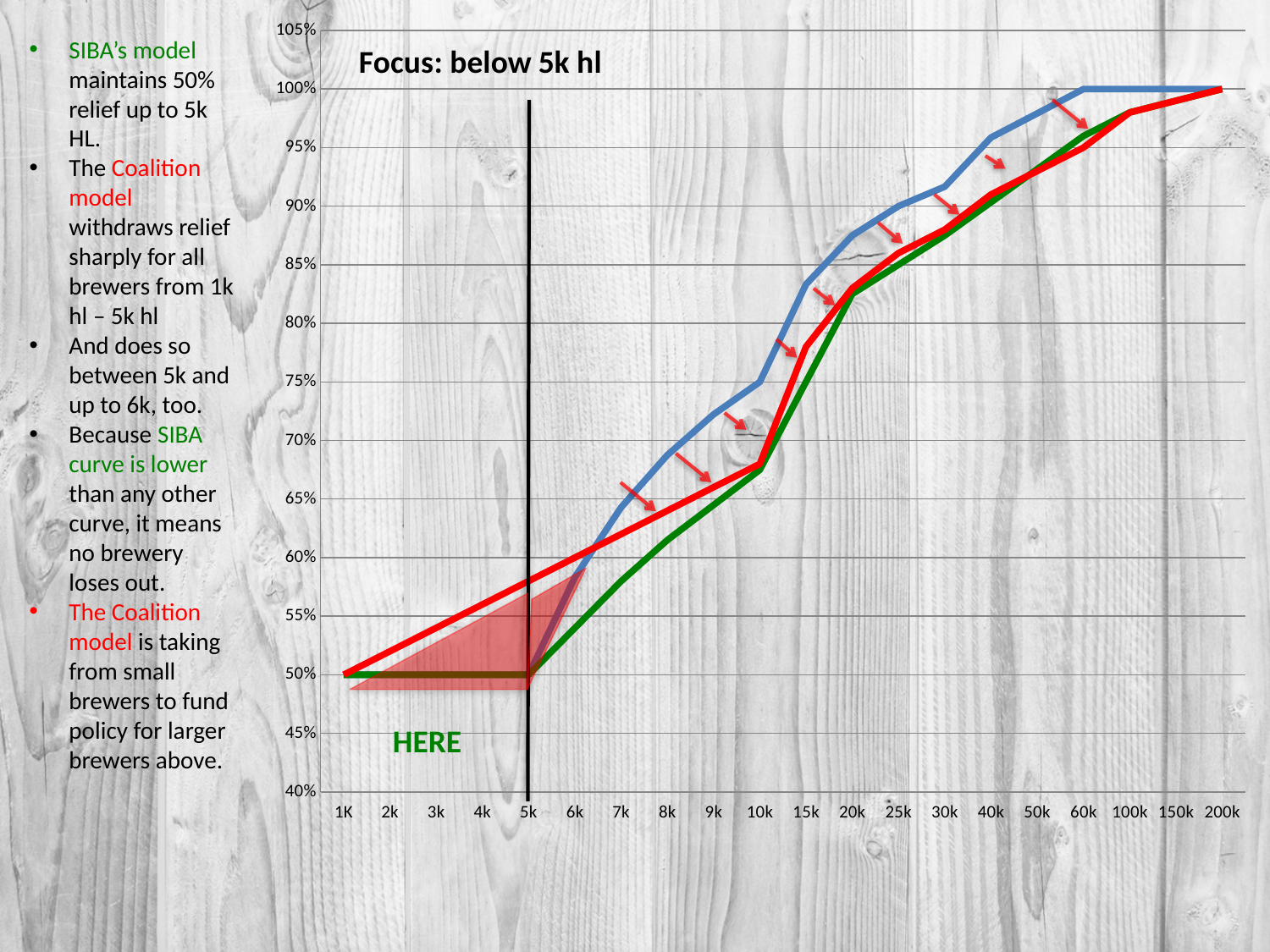

### Chart: Focus: below 5k hl

| Category | HMRC current duty rate | SIBA proposed duty rate  | Coalition proposed duty rate |
|---|---|---|---|
| 1K | 0.5 | 0.5 | 0.5 |
| 2k | 0.5 | 0.5 | 0.52 |
| 3k | 0.5 | 0.5 | 0.54 |
| 4k | 0.5 | 0.5 | 0.56 |
| 5k | 0.5 | 0.5 | 0.58 |
| 6k | 0.583354130272024 | 0.539930122286 | 0.6 |
| 7k | 0.642874968804592 | 0.579860244571999 | 0.62 |
| 8k | 0.687546793112054 | 0.614923883204392 | 0.64 |
| 9k | 0.722236086848016 | 0.644871474918892 | 0.66 |
| 10k | 0.749937609183928 | 0.674943848265535 | 0.68 |
| 15k | 0.833291739455952 | 0.750062390816072 | 0.78 |
| 20k | 0.874968804591964 | 0.825056151734465 | 0.83 |
| 25k | 0.900049912652857 | 0.850012478163214 | 0.86 |
| 30k | 0.916645869727976 | 0.874968804591964 | 0.88 |
| 40k | 0.958572498128275 | 0.903294235088595 | 0.91 |
| 50k | 0.979161467431994 | 0.931619665585226 | 0.93 |
| 60k | 1.0 | 0.959945096081857 | 0.95 |
| 100k | 1.0 | 0.980034938857 | 0.98 |
| 150k | 1.0 | 0.9900174694285 | 0.99 |
| 200k | 1.0 | 1.0 | 1.0 |
SIBA’s model maintains 50% relief up to 5k HL.
The Coalition model withdraws relief sharply for all brewers from 1k hl – 5k hl
And does so between 5k and up to 6k, too.
Because SIBA curve is lower than any other curve, it means no brewery loses out.
The Coalition model is taking from small brewers to fund policy for larger brewers above.

HERE